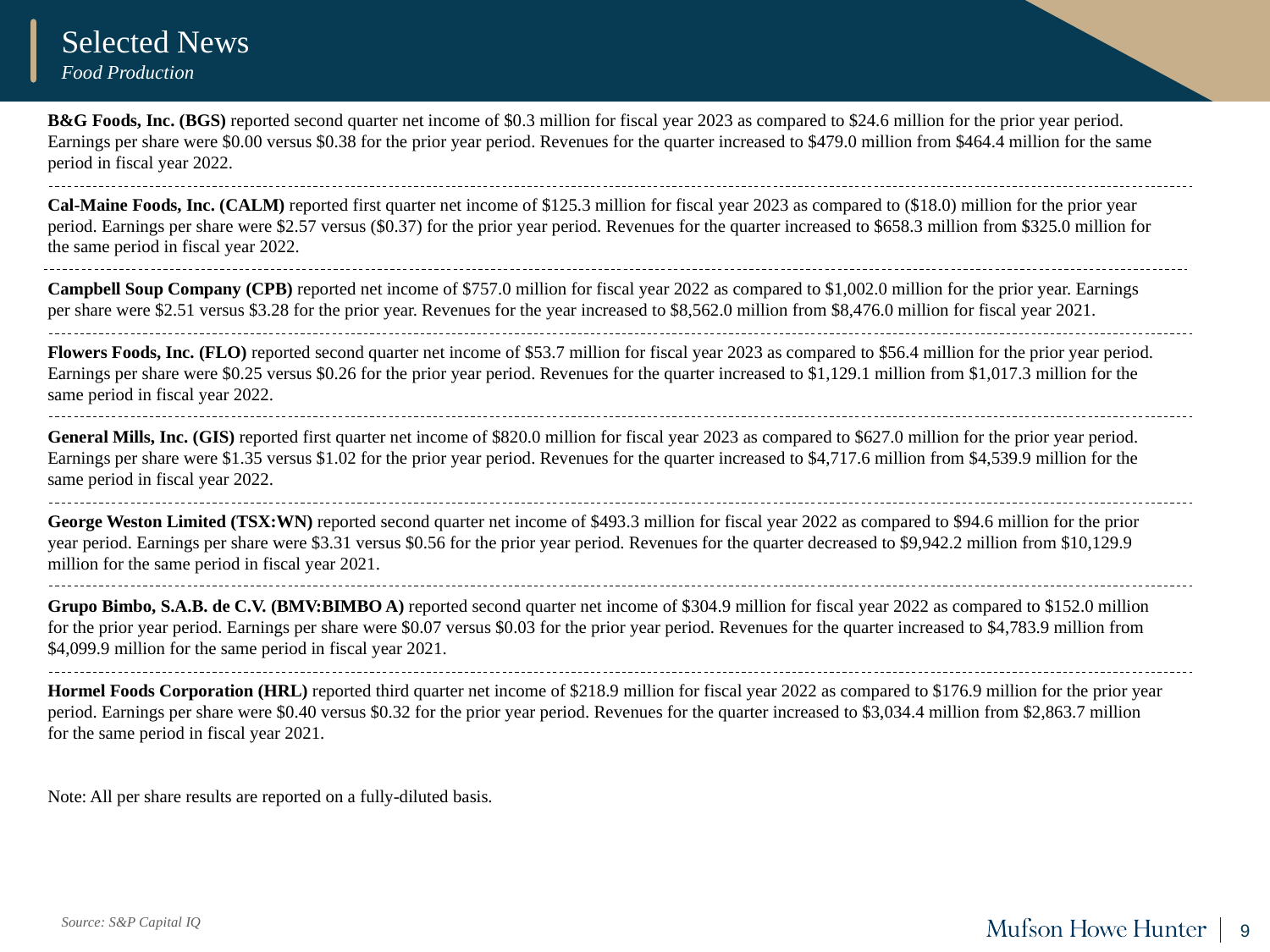

Selected News
Food Production
B&G Foods, Inc. (BGS) reported second quarter net income of $0.3 million for fiscal year 2023 as compared to $24.6 million for the prior year period. Earnings per share were $0.00 versus $0.38 for the prior year period. Revenues for the quarter increased to $479.0 million from $464.4 million for the same period in fiscal year 2022.

Cal-Maine Foods, Inc. (CALM) reported first quarter net income of $125.3 million for fiscal year 2023 as compared to ($18.0) million for the prior year period. Earnings per share were $2.57 versus ($0.37) for the prior year period. Revenues for the quarter increased to $658.3 million from $325.0 million for the same period in fiscal year 2022.

Campbell Soup Company (CPB) reported net income of $757.0 million for fiscal year 2022 as compared to $1,002.0 million for the prior year. Earnings per share were $2.51 versus $3.28 for the prior year. Revenues for the year increased to $8,562.0 million from $8,476.0 million for fiscal year 2021.

Flowers Foods, Inc. (FLO) reported second quarter net income of $53.7 million for fiscal year 2023 as compared to $56.4 million for the prior year period. Earnings per share were $0.25 versus $0.26 for the prior year period. Revenues for the quarter increased to $1,129.1 million from $1,017.3 million for the same period in fiscal year 2022.

General Mills, Inc. (GIS) reported first quarter net income of $820.0 million for fiscal year 2023 as compared to $627.0 million for the prior year period. Earnings per share were $1.35 versus $1.02 for the prior year period. Revenues for the quarter increased to $4,717.6 million from $4,539.9 million for the same period in fiscal year 2022.

George Weston Limited (TSX:WN) reported second quarter net income of $493.3 million for fiscal year 2022 as compared to $94.6 million for the prior year period. Earnings per share were $3.31 versus $0.56 for the prior year period. Revenues for the quarter decreased to $9,942.2 million from $10,129.9 million for the same period in fiscal year 2021.

Grupo Bimbo, S.A.B. de C.V. (BMV:BIMBO A) reported second quarter net income of $304.9 million for fiscal year 2022 as compared to $152.0 million for the prior year period. Earnings per share were $0.07 versus $0.03 for the prior year period. Revenues for the quarter increased to $4,783.9 million from $4,099.9 million for the same period in fiscal year 2021.

Hormel Foods Corporation (HRL) reported third quarter net income of $218.9 million for fiscal year 2022 as compared to $176.9 million for the prior year period. Earnings per share were $0.40 versus $0.32 for the prior year period. Revenues for the quarter increased to $3,034.4 million from $2,863.7 million for the same period in fiscal year 2021.

Note: All per share results are reported on a fully-diluted basis.

Source: S&P Capital IQ
| B&G Foods, Inc. (BGS) reported first quarter net income of $23.7 million for fiscal year 2023 as compared to $26.9 million for the prior year period. Earnings per share were $0.34 versus $0.41 for the prior year period. Revenues for the quarter increased to $532.4 million from $505.1 million for the same period in fiscal year 2022. |
| --- |
| Flowers Foods, Inc. (FLO) reported first quarter net income of $85.6 million for fiscal year 2023 as compared to $71.7 million for the prior year period. Earnings per share were $0.40 versus $0.34 for the prior year period. Revenues for the quarter increased to $1,435.9 million from $1,302.2 million for the same period in fiscal year 2022. |
| General Mills, Inc. (GIS) reported net income of $2,707.3 million for fiscal year 2022 as compared to $2,339.8 million for the prior year. Earnings per share were $4.42 versus $3.78 for the prior year. Revenues for the year increased to $18,992.8 million from $18,127.0 million for fiscal year 2021. |
| George Weston Limited (TSX:WN) reported first quarter net income of $373.0 million for fiscal year 2022 as compared to ($52.0) million for the prior year period. Earnings per share were $2.45 versus ($0.41) for the prior year period. Revenues for the quarter increased to $12,407.0 million from $12,017.0 million for the same period in fiscal year 2021. |
| Grupo Bimbo, S.A.B. de C.V. (BMV:BIMBO A) reported first quarter net income of $4,466.8 million for fiscal year 2022 as compared to $4,045.2 million for the prior year period. Earnings per share were $1.00 versus $0.90 for the prior year period. Revenues for the quarter increased to $93,320.6 million from $79,286.2 million for the same period in fiscal year 2021. |
| Hormel Foods Corporation (HRL) reported second quarter net income of $261.6 million for fiscal year 2022 as compared to $227.9 million for the prior year period. Earnings per share were $0.48 versus $0.42 for the prior year period. Revenues for the quarter increased to $3,096.6 million from $2,606.6 million for the same period in fiscal year 2021. |
| Hostess Brands, Inc. (TWNK) reported first quarter net income of $34.6 million for fiscal year 2022 as compared to $26.7 million for the prior year period. Earnings per share were $0.25 versus $0.19 for the prior year period. Revenues for the quarter increased to $332.1 million from $265.4 million for the same period in fiscal year 2021. |
| J&J Snack Foods Corp. (JJSF) reported second quarter net income of $3.3 million for fiscal year 2022 as compared to $6.1 million for the prior year period. Earnings per share were $0.17 versus $0.32 for the prior year period. Revenues for the quarter increased to $281.5 million from $256.2 million for the same period in fiscal year 2021. |
| JBS S.A. (BOVESPA:JBSS3) reported first quarter net income of $5,142.3 million for fiscal year 2022 as compared to $2,045.5 million for the prior year period. Earnings per share were $2.29 versus $0.81 for the prior year period. Revenues for the quarter increased to $90,866.6 million from $75,251.2 million for the same period in fiscal year 2021. |
| John B. Sanfilippo & Son, Inc. (JBSS) reported third quarter net income of $11.9 million for fiscal year 2022 as compared to $14.7 million for the prior year period. Earnings per share were $1.02 versus $1.27 for the prior year period. Revenues for the quarter increased to $218.6 million from $207.9 million for the same period in fiscal year 2021. |